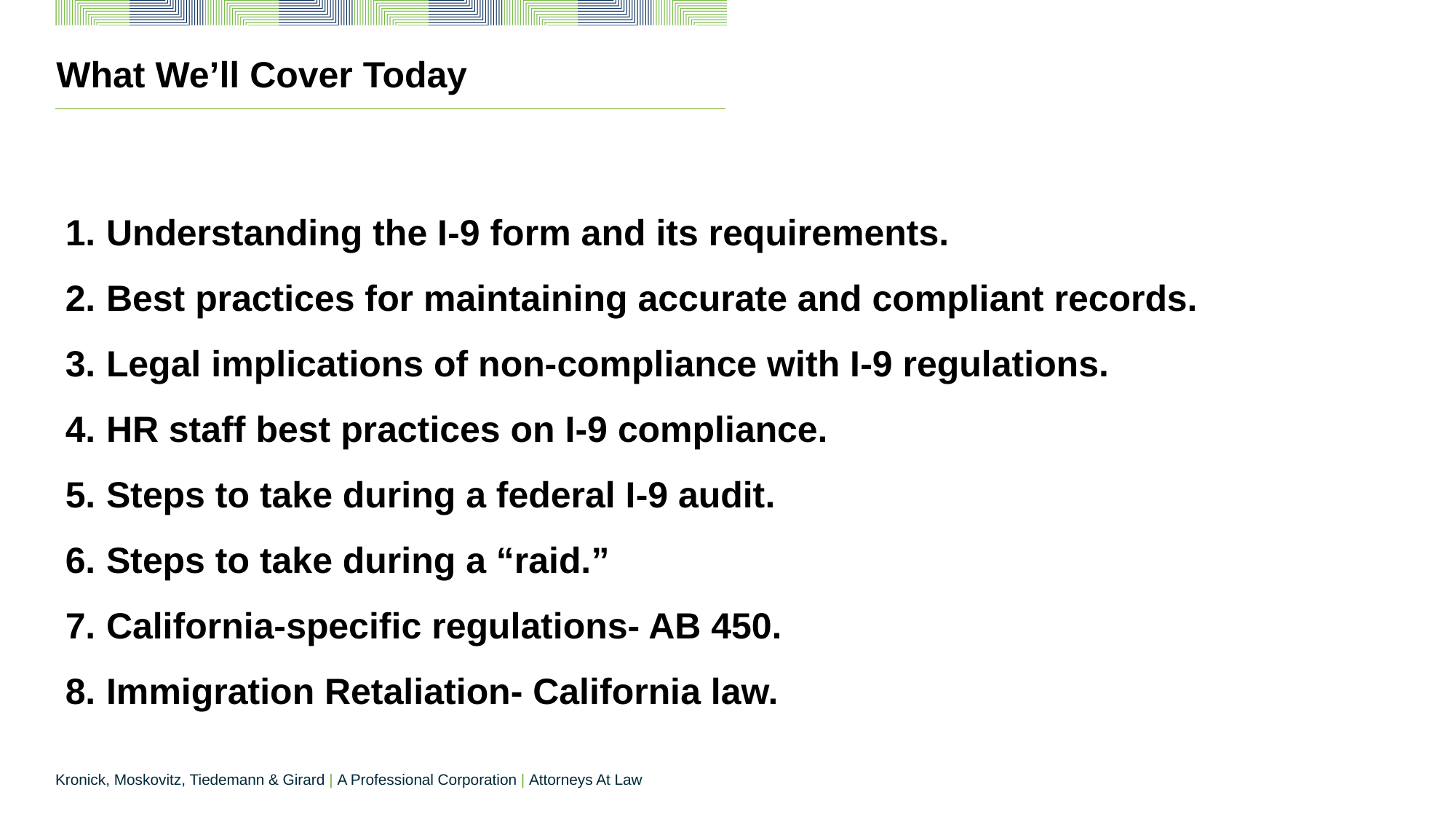

# What We’ll Cover Today
Understanding the I-9 form and its requirements.
Best practices for maintaining accurate and compliant records.
Legal implications of non-compliance with I-9 regulations.
HR staff best practices on I-9 compliance.
Steps to take during a federal I-9 audit.
Steps to take during a “raid.”
California-specific regulations- AB 450.
Immigration Retaliation- California law.